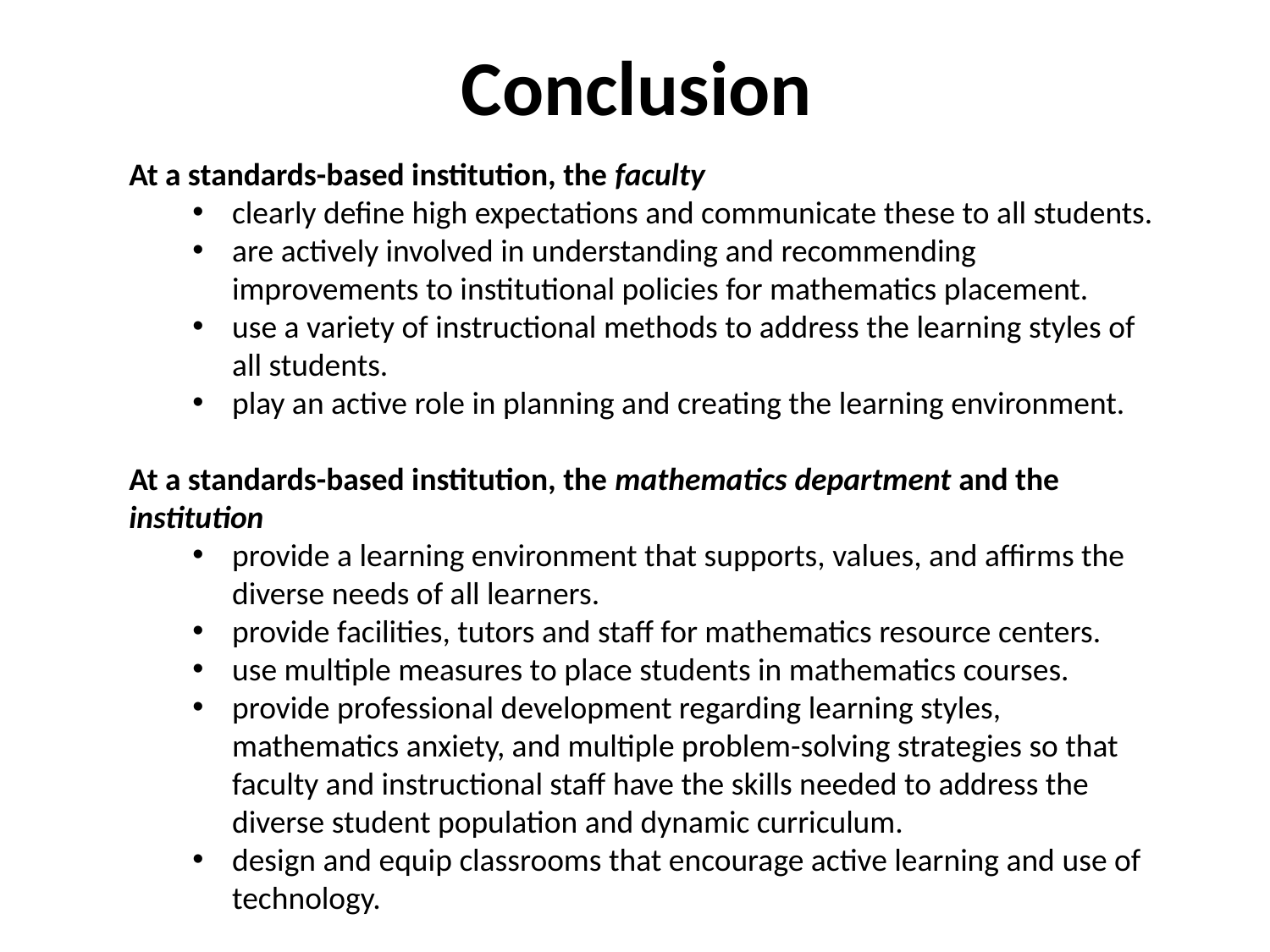

# Conclusion
At a standards-based institution, the faculty
clearly define high expectations and communicate these to all students.
are actively involved in understanding and recommending improvements to institutional policies for mathematics placement.
use a variety of instructional methods to address the learning styles of all students.
play an active role in planning and creating the learning environment.

At a standards-based institution, the mathematics department and the institution
provide a learning environment that supports, values, and affirms the diverse needs of all learners.
provide facilities, tutors and staff for mathematics resource centers.
use multiple measures to place students in mathematics courses.
provide professional development regarding learning styles, mathematics anxiety, and multiple problem-solving strategies so that faculty and instructional staff have the skills needed to address the diverse student population and dynamic curriculum.
design and equip classrooms that encourage active learning and use of technology.